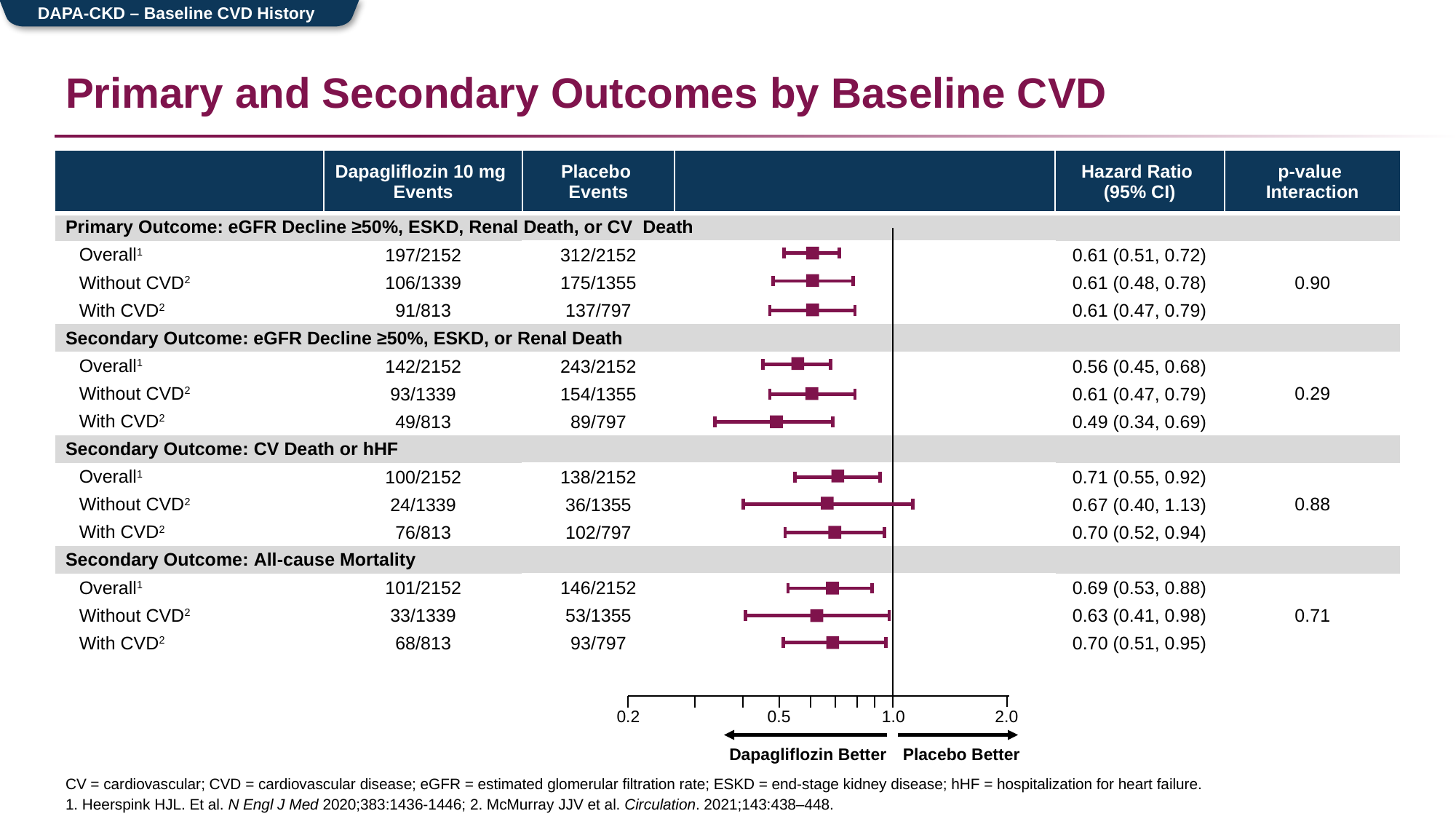

DAPA-CKD – Baseline CVD History

# Primary and Secondary Outcomes by Baseline CVD
|  | Dapagliflozin 10 mg Events | Placebo Events |  | Hazard Ratio (95% CI) | p-value Interaction |
| --- | --- | --- | --- | --- | --- |
| Primary Outcome: eGFR Decline ≥50%, ESKD, Renal Death, or CV Death |  |  |  |  |  |
| Overall1 | 197/2152 | 312/2152 |  | 0.61 (0.51, 0.72) |  |
| Without CVD2 | 106/1339 | 175/1355 |  | 0.61 (0.48, 0.78) | 0.90 |
| With CVD2 | 91/813 | 137/797 |  | 0.61 (0.47, 0.79) |  |
| Secondary Outcome: eGFR Decline ≥50%, ESKD, or Renal Death |  |  |  |  |  |
| Overall1 | 142/2152 | 243/2152 |  | 0.56 (0.45, 0.68) |  |
| Without CVD2 | 93/1339 | 154/1355 |  | 0.61 (0.47, 0.79) | 0.29 |
| With CVD2 | 49/813 | 89/797 |  | 0.49 (0.34, 0.69) |  |
| Secondary Outcome: CV Death or hHF |  |  |  |  |  |
| Overall1 | 100/2152 | 138/2152 |  | 0.71 (0.55, 0.92) |  |
| Without CVD2 | 24/1339 | 36/1355 |  | 0.67 (0.40, 1.13) | 0.88 |
| With CVD2 | 76/813 | 102/797 |  | 0.70 (0.52, 0.94) |  |
| Secondary Outcome: All-cause Mortality |  |  |  |  |  |
| Overall1 | 101/2152 | 146/2152 |  | 0.69 (0.53, 0.88) |  |
| Without CVD2 | 33/1339 | 53/1355 |  | 0.63 (0.41, 0.98) | 0.71 |
| With CVD2 | 68/813 | 93/797 |  | 0.70 (0.51, 0.95) |  |

0.2
0.5
1.0
2.0
Dapagliflozin Better
Placebo Better
CV = cardiovascular; CVD = cardiovascular disease; eGFR = estimated glomerular filtration rate; ESKD = end-stage kidney disease; hHF = hospitalization for heart failure.
1. Heerspink HJL. Et al. N Engl J Med 2020;383:1436-1446; 2. McMurray JJV et al. Circulation. 2021;143:438–448.